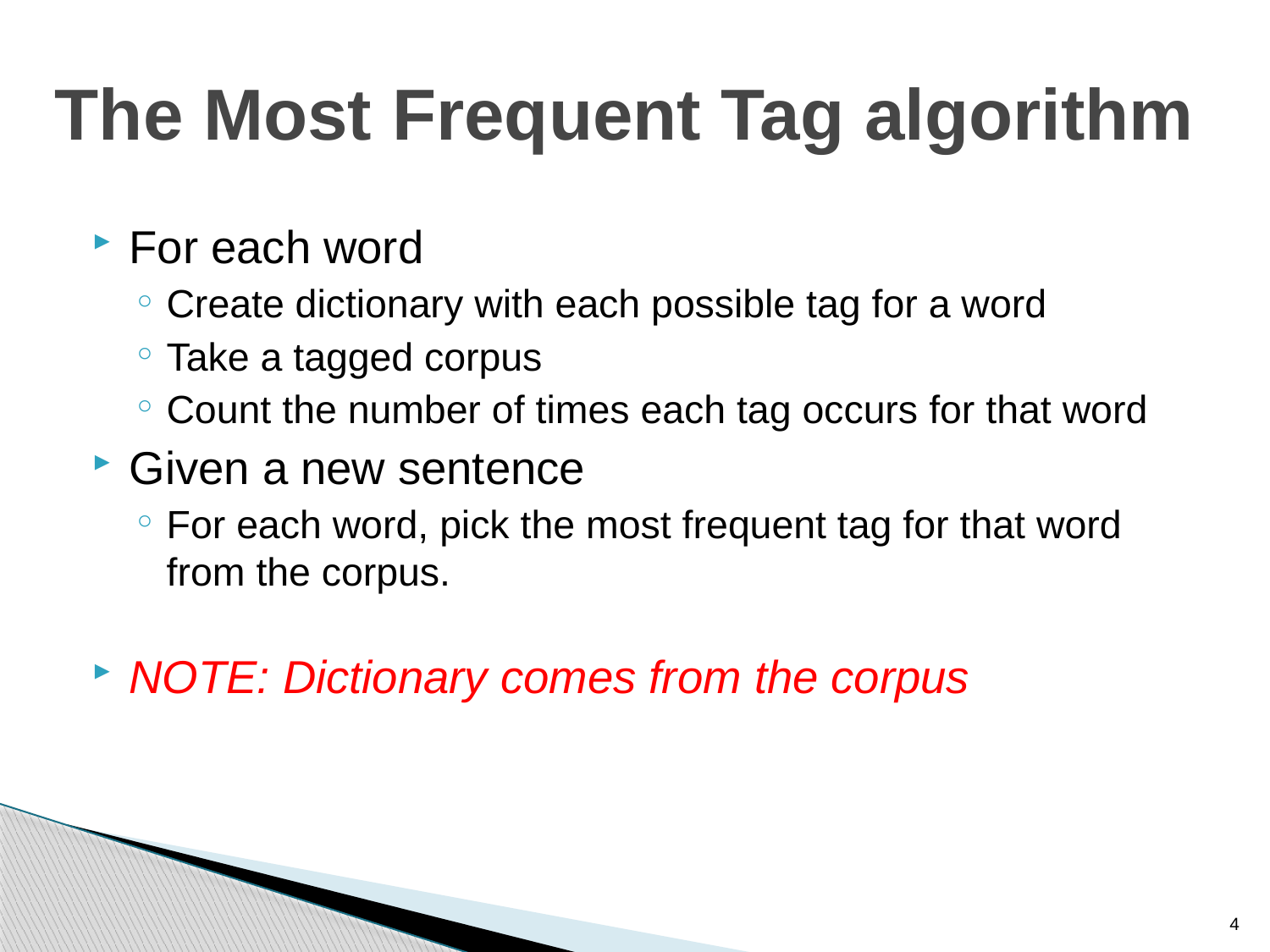

# The Most Frequent Tag algorithm
For each word
Create dictionary with each possible tag for a word
Take a tagged corpus
Count the number of times each tag occurs for that word
Given a new sentence
For each word, pick the most frequent tag for that word from the corpus.
NOTE: Dictionary comes from the corpus

4